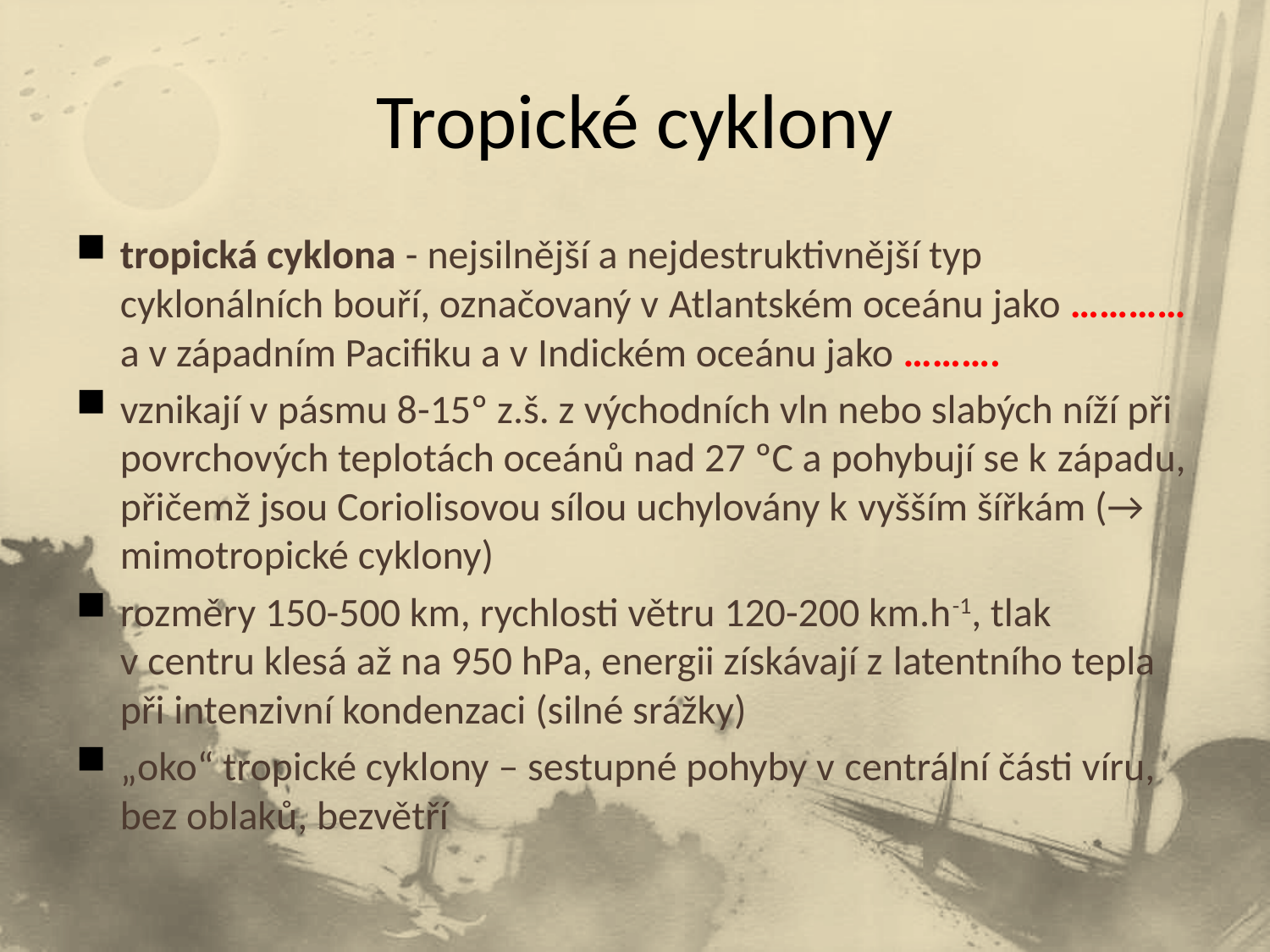

# Tropické cyklony
tropická cyklona - nejsilnější a nejdestruktivnější typ cyklonálních bouří, označovaný v Atlantském oceánu jako ………… a v západním Pacifiku a v Indickém oceánu jako ……….
vznikají v pásmu 8-15º z.š. z východních vln nebo slabých níží při povrchových teplotách oceánů nad 27 ºC a pohybují se k západu, přičemž jsou Coriolisovou sílou uchylovány k vyšším šířkám (→ mimotropické cyklony)
rozměry 150-500 km, rychlosti větru 120-200 km.h-1, tlak v centru klesá až na 950 hPa, energii získávají z latentního tepla při intenzivní kondenzaci (silné srážky)
„oko“ tropické cyklony – sestupné pohyby v centrální části víru, bez oblaků, bezvětří